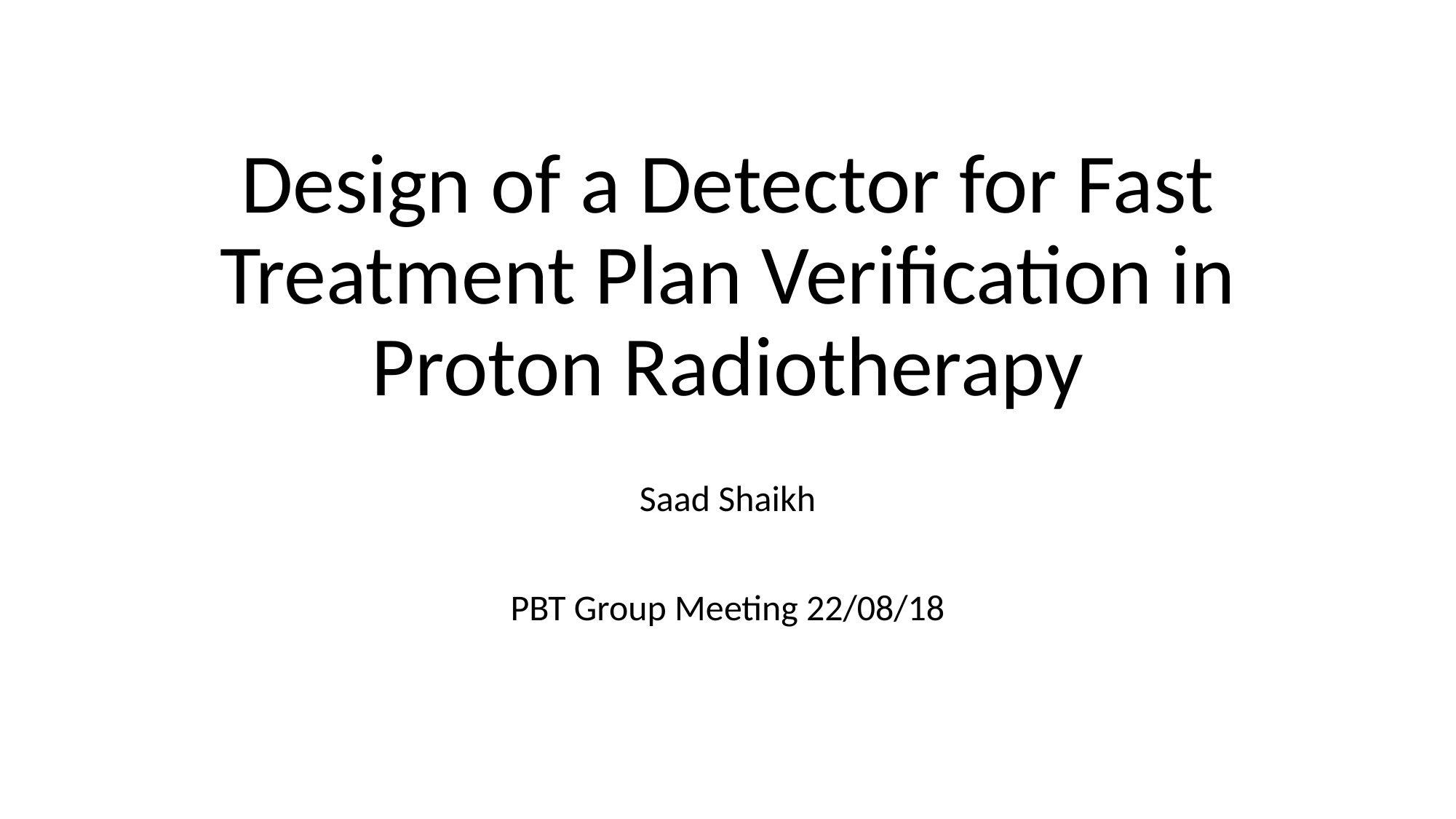

# Design of a Detector for Fast Treatment Plan Verification in Proton Radiotherapy
Saad Shaikh

PBT Group Meeting 22/08/18